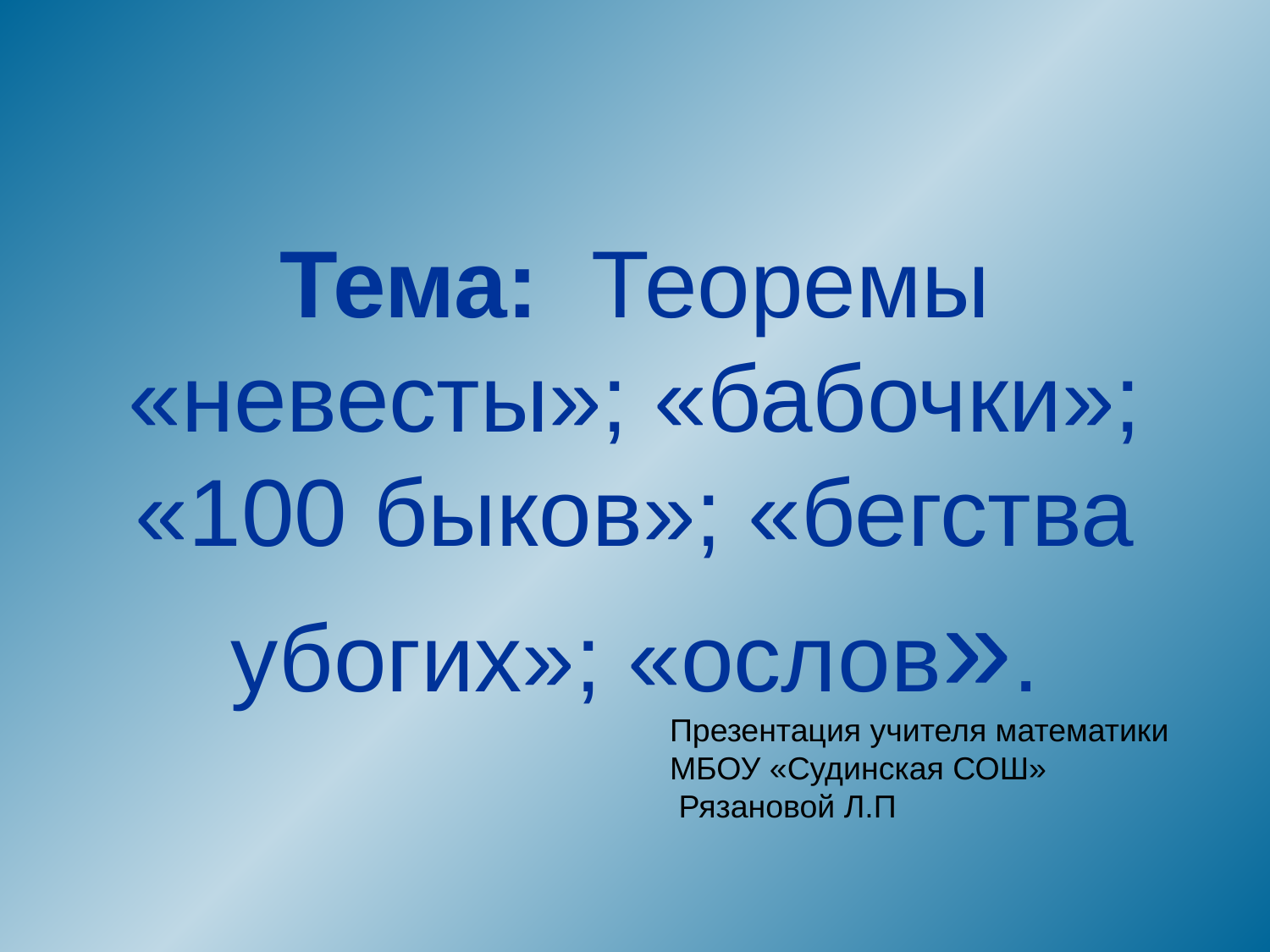

Тема:  Теоремы «невесты»; «бабочки»; «100 быков»; «бегства убогих»; «ослов».
Презентация учителя математики
МБОУ «Судинская СОШ»
 Рязановой Л.П